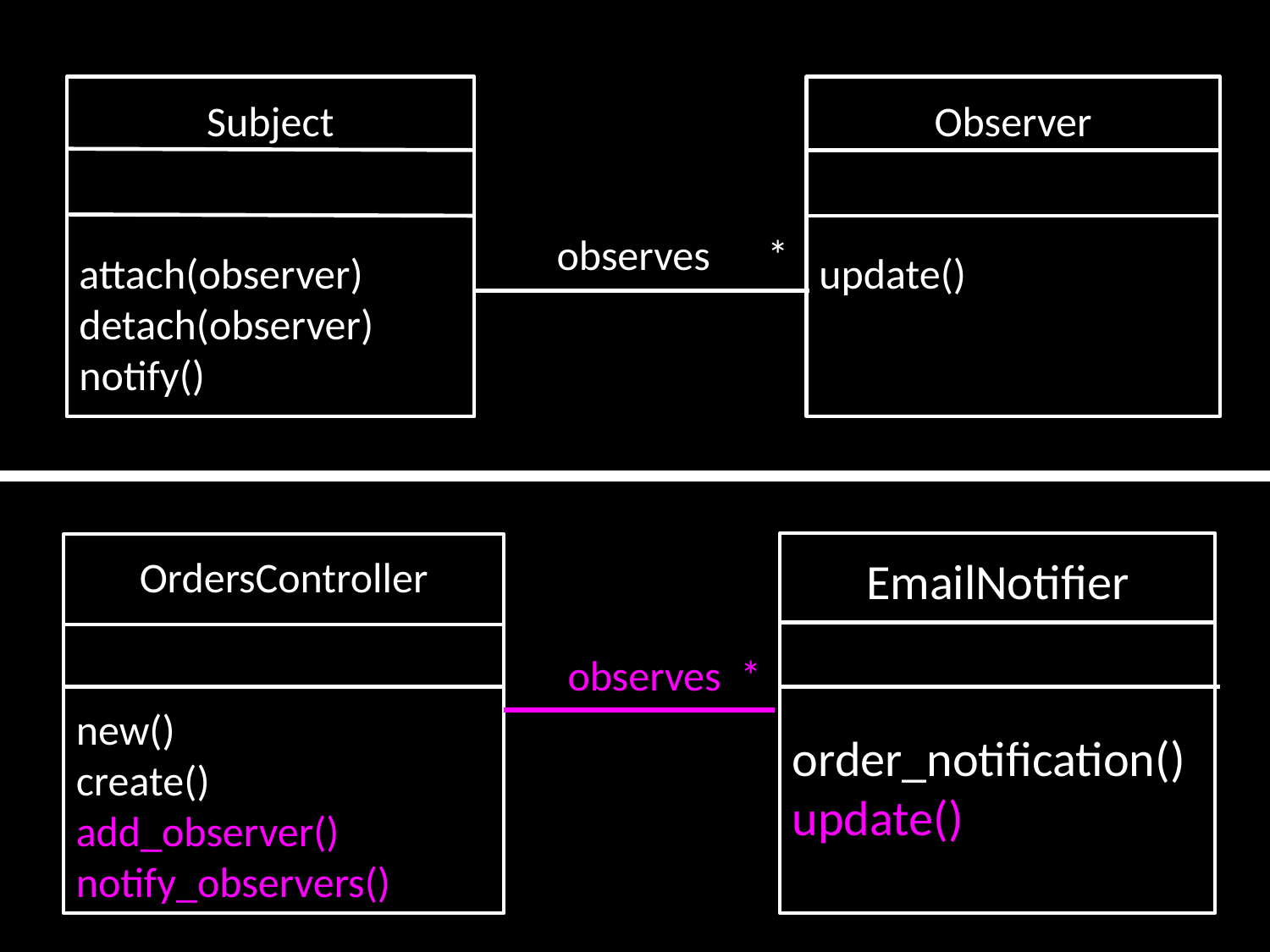

Subject

attach(observer)
detach(observer)
notify()
Observer

update()

  observes      *
EmailNotifier

order_notification()
update()

OrdersController

new()
create()
add_observer()
notify_observers()

 observes  *